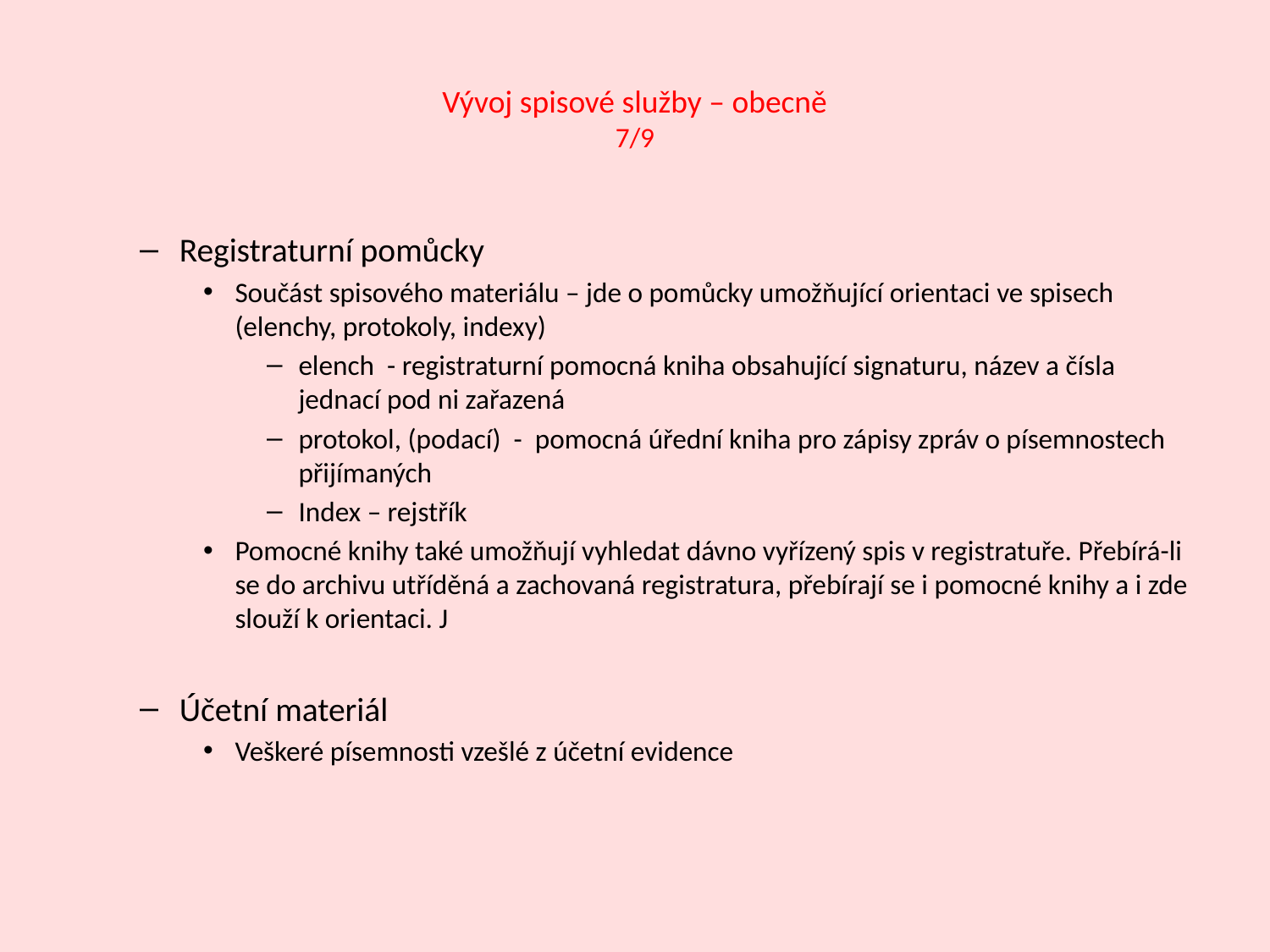

# Vývoj spisové služby – obecně 7/9
Registraturní pomůcky
Součást spisového materiálu – jde o pomůcky umožňující orientaci ve spisech (elenchy, protokoly, indexy)
elench  - registraturní pomocná kniha obsahující signaturu, název a čísla jednací pod ni zařazená
protokol, (podací)  -  pomocná úřední kniha pro zápisy zpráv o písemnostech přijímaných
Index – rejstřík
Pomocné knihy také umožňují vyhledat dávno vyřízený spis v registratuře. Přebírá-li se do archivu utříděná a zachovaná registratura, přebírají se i pomocné knihy a i zde slouží k orientaci. J

Účetní materiál
Veškeré písemnosti vzešlé z účetní evidence